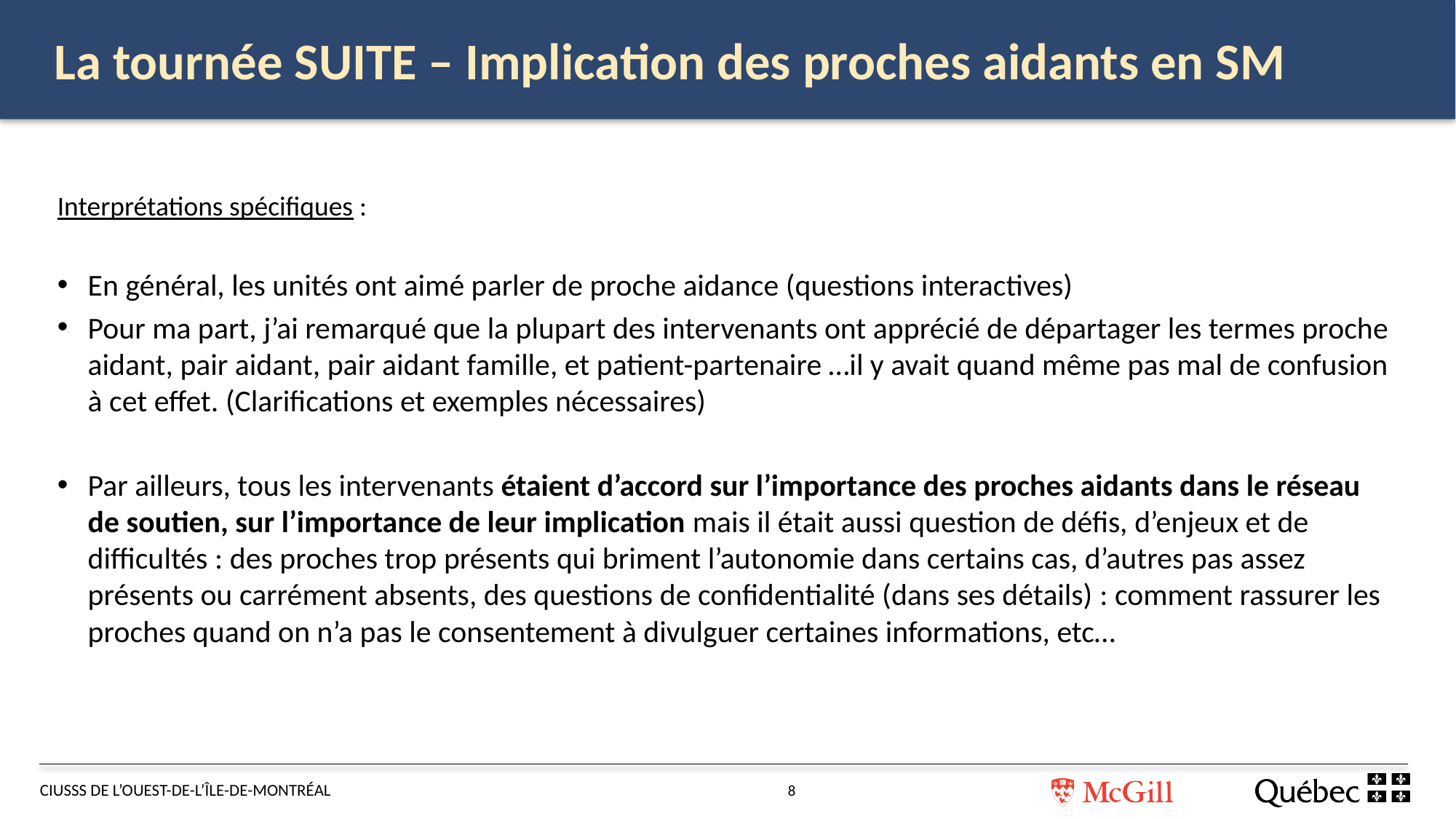

La tournée SUITE – Implication des proches aidants en SM

Interprétations spécifiques :

En général, les unités ont aimé parler de proche aidance (questions interactives)
Pour ma part, j’ai remarqué que la plupart des intervenants ont apprécié de départager les termes proche aidant, pair aidant, pair aidant famille, et patient-partenaire …il y avait quand même pas mal de confusion à cet effet. (Clarifications et exemples nécessaires)

Par ailleurs, tous les intervenants étaient d’accord sur l’importance des proches aidants dans le réseau de soutien, sur l’importance de leur implication mais il était aussi question de défis, d’enjeux et de difficultés : des proches trop présents qui briment l’autonomie dans certains cas, d’autres pas assez présents ou carrément absents, des questions de confidentialité (dans ses détails) : comment rassurer les proches quand on n’a pas le consentement à divulguer certaines informations, etc…